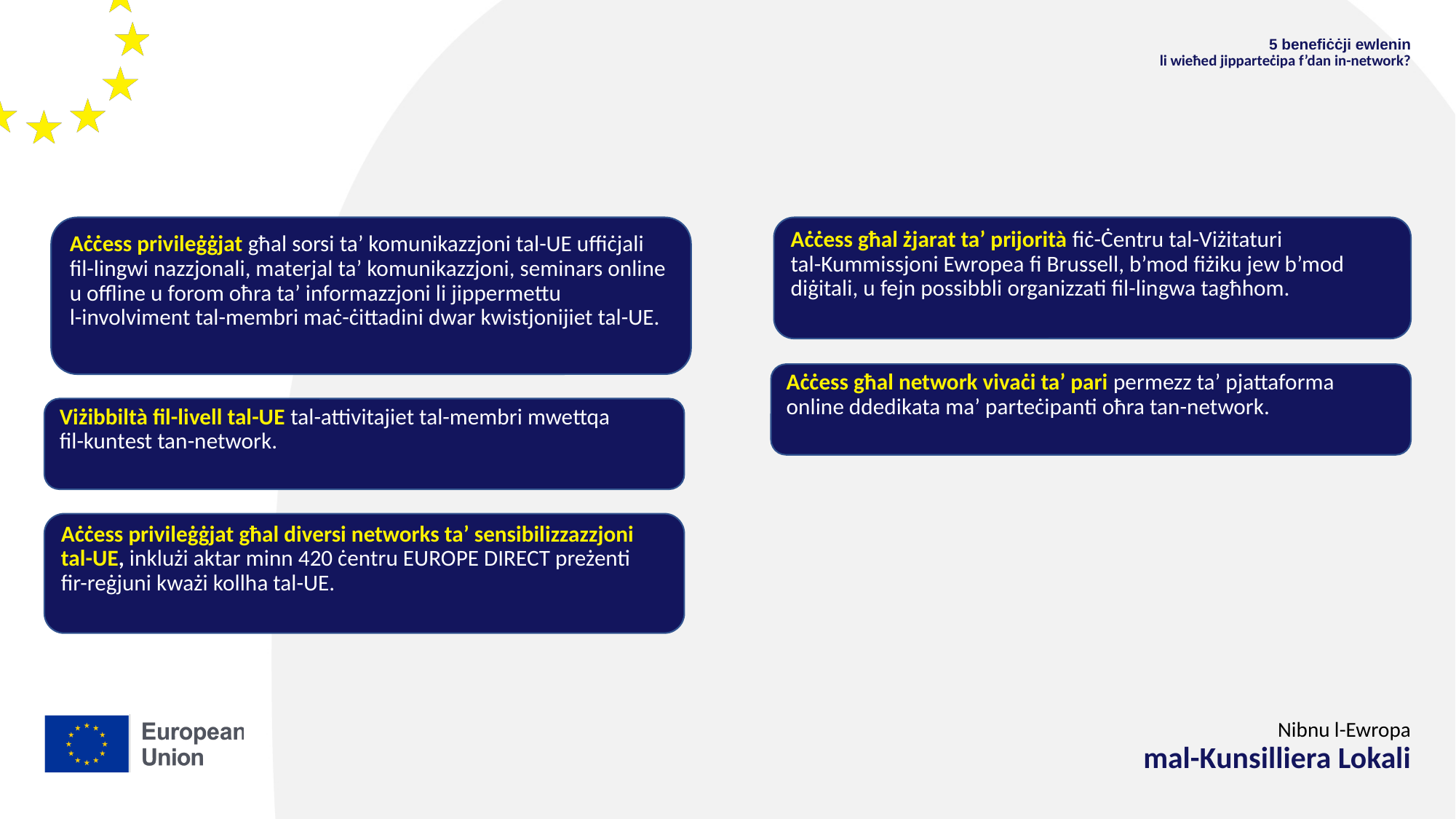

5 benefiċċji ewlenin
li wieħed jipparteċipa f’dan in-network?

Aċċess privileġġjat għal sorsi ta’ komunikazzjoni tal-UE uffiċjali fil-lingwi nazzjonali, materjal ta’ komunikazzjoni, seminars online u offline u forom oħra ta’ informazzjoni li jippermettu
l-involviment tal-membri maċ-ċittadini dwar kwistjonijiet tal-UE.

Aċċess għal żjarat ta’ prijorità fiċ-Ċentru tal-Viżitaturi
tal-Kummissjoni Ewropea fi Brussell, b’mod fiżiku jew b’mod diġitali, u fejn possibbli organizzati fil-lingwa tagħhom.

Aċċess għal network vivaċi ta’ pari permezz ta’ pjattaforma online ddedikata ma’ parteċipanti oħra tan-network.

Viżibbiltà fil-livell tal-UE tal-attivitajiet tal-membri mwettqa
fil-kuntest tan-network.

Aċċess privileġġjat għal diversi networks ta’ sensibilizzazzjoni tal-UE, inklużi aktar minn 420 ċentru EUROPE DIRECT preżenti
fir-reġjuni kważi kollha tal-UE.

 Nibnu l-Ewropa
mal-Kunsilliera Lokali